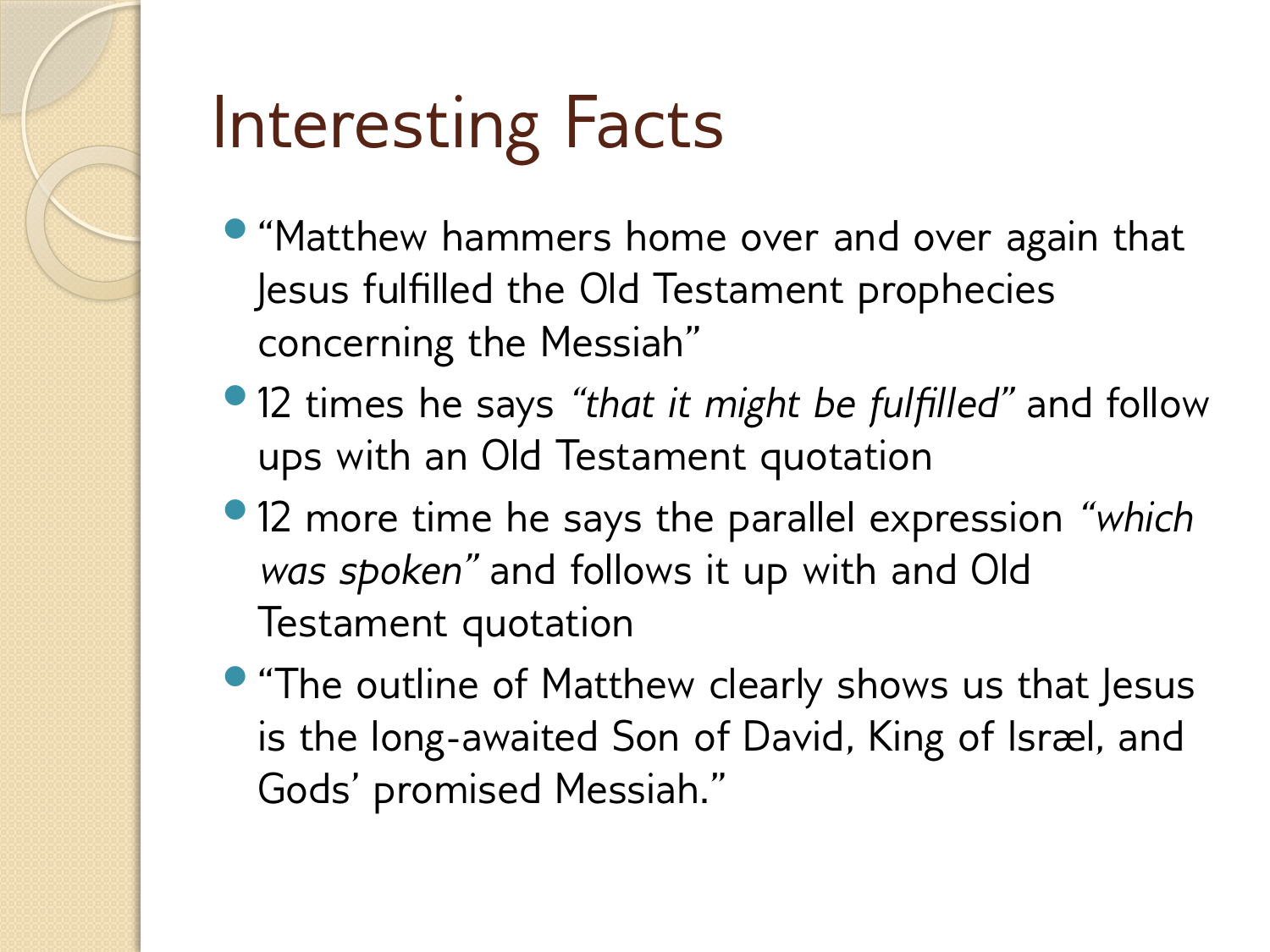

# Interesting Facts
“Matthew hammers home over and over again that Jesus fulfilled the Old Testament prophecies concerning the Messiah”
12 times he says “that it might be fulfilled” and follow ups with an Old Testament quotation
12 more time he says the parallel expression “which was spoken” and follows it up with and Old Testament quotation
“The outline of Matthew clearly shows us that Jesus is the long-awaited Son of David, King of Israel, and Gods’ promised Messiah.”